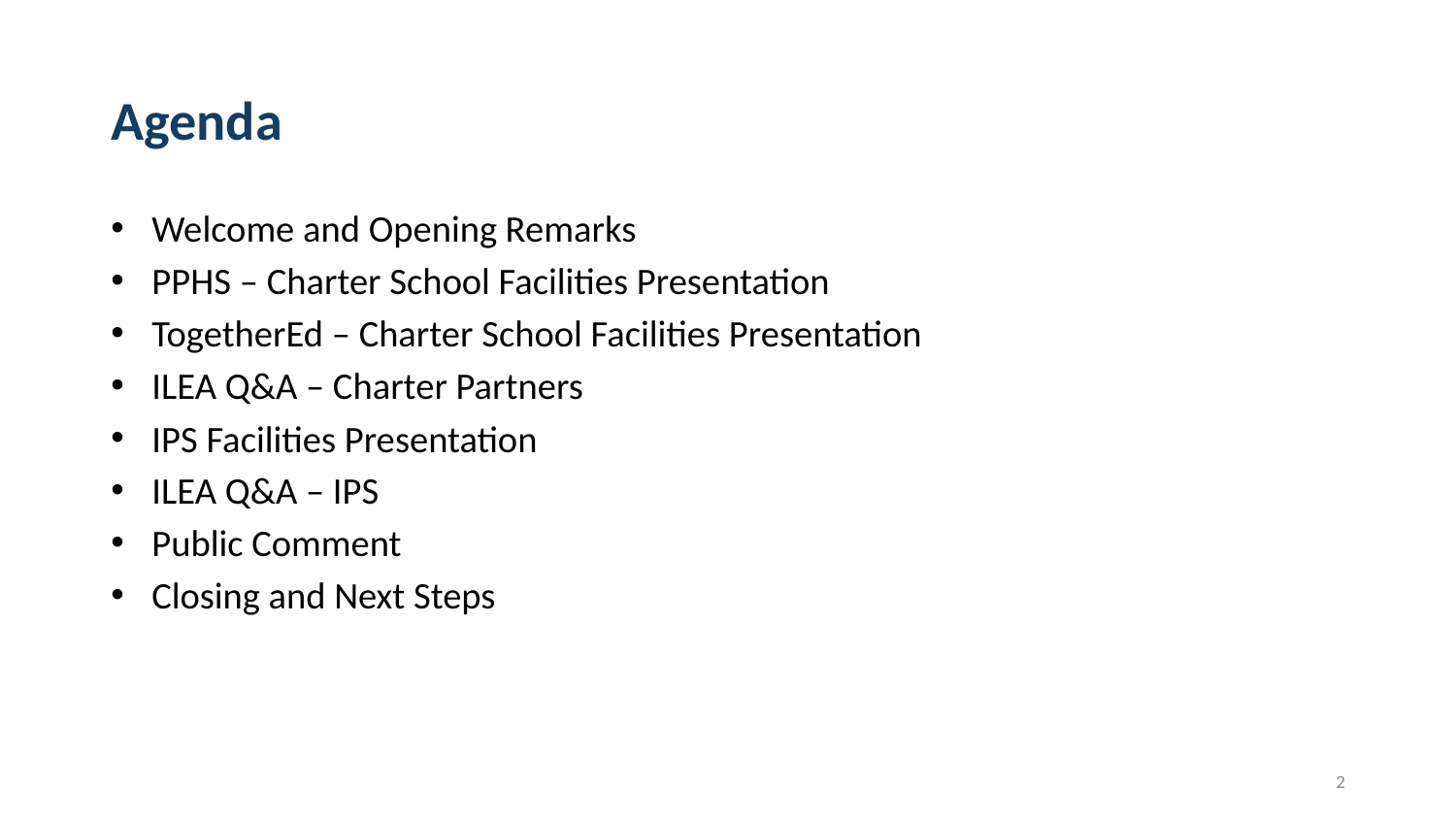

# Agenda
Welcome and Opening Remarks
PPHS – Charter School Facilities Presentation
TogetherEd – Charter School Facilities Presentation
ILEA Q&A – Charter Partners
IPS Facilities Presentation
ILEA Q&A – IPS
Public Comment
Closing and Next Steps

2